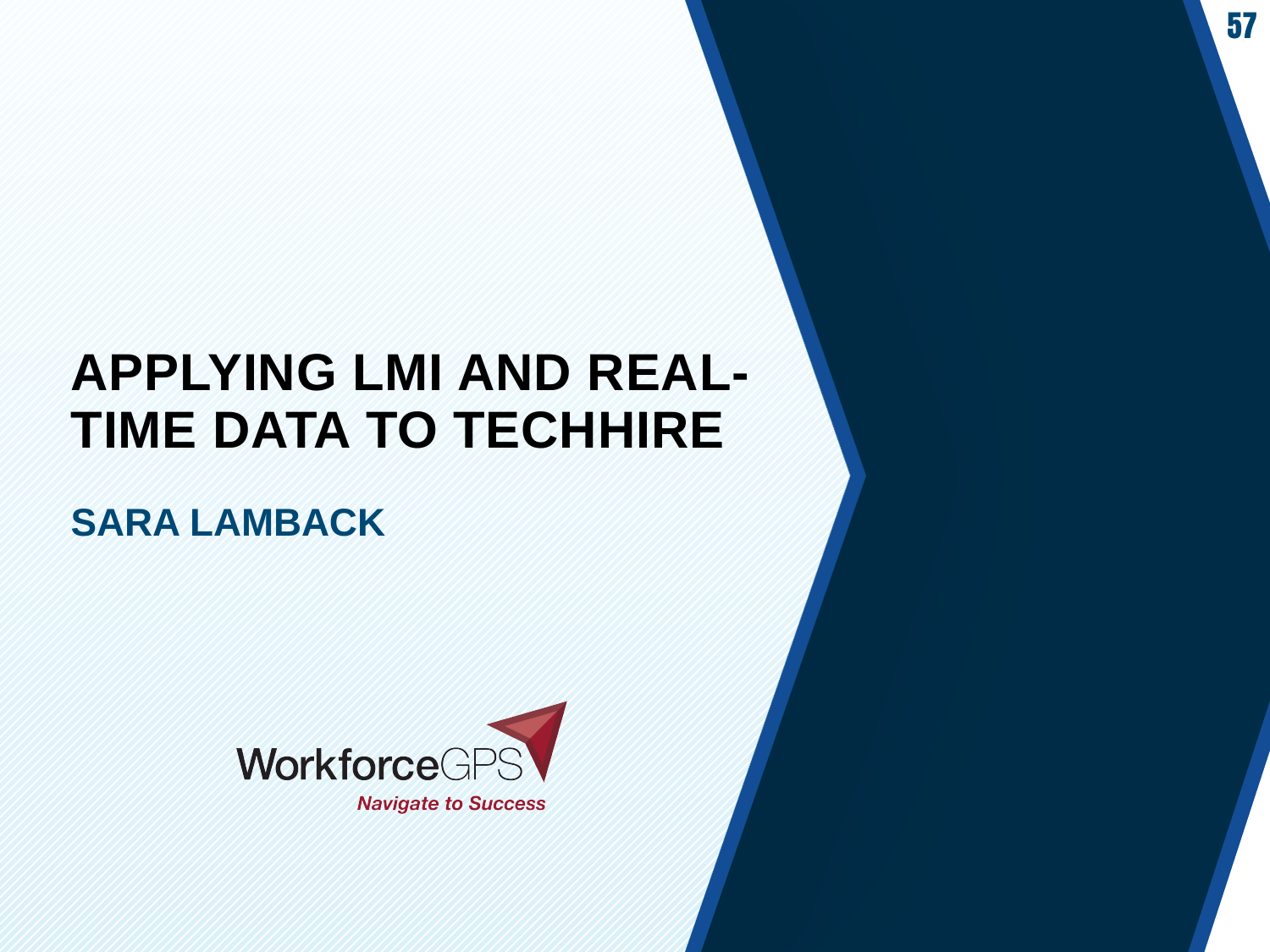

# Applying LMI and Real-Time Data to TechHire
Sara Lamback